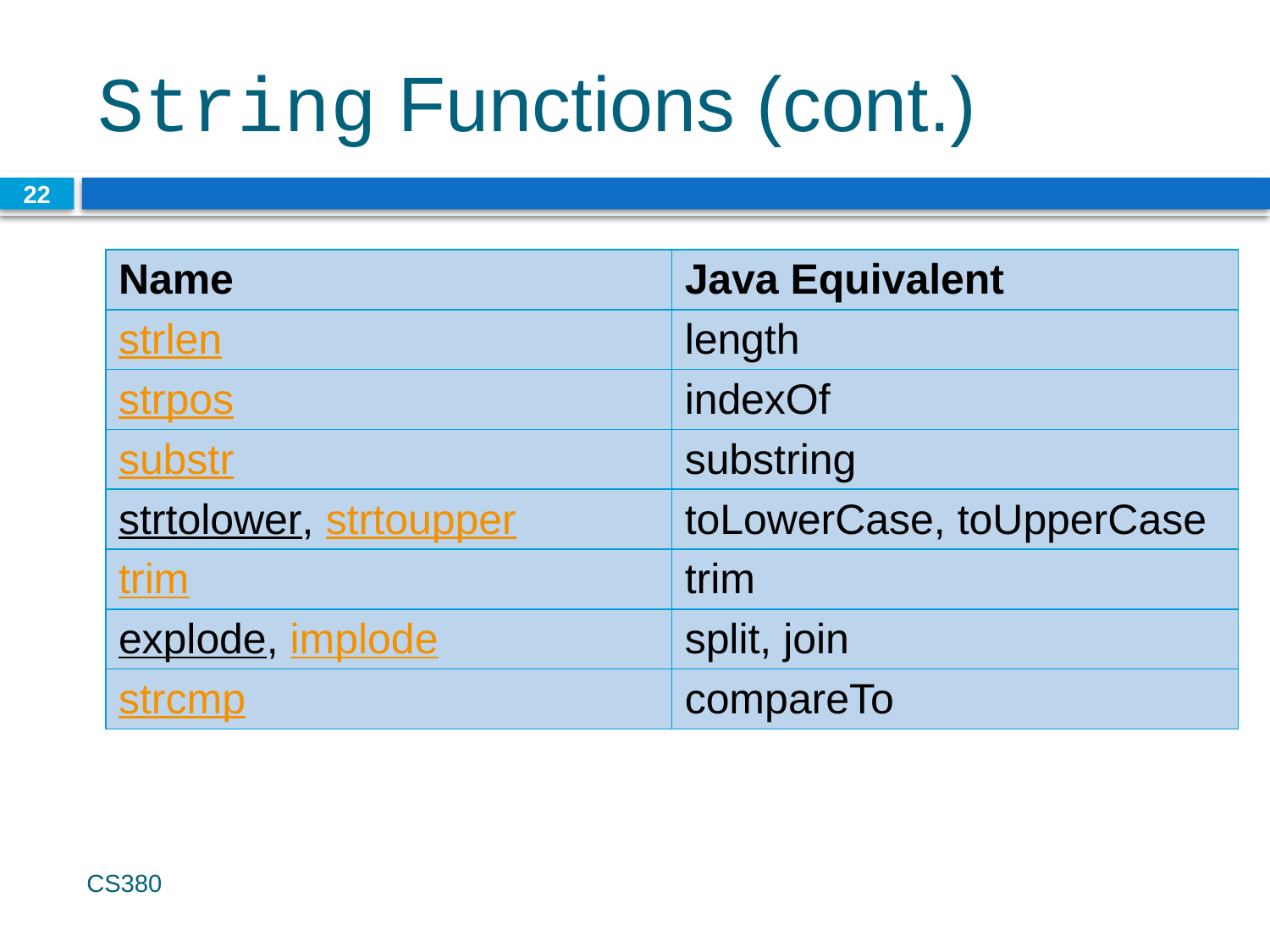

# String Functions (cont.)
22
| Name | Java Equivalent |
| --- | --- |
| strlen | length |
| strpos | indexOf |
| substr | substring |
| strtolower, strtoupper | toLowerCase, toUpperCase |
| trim | trim |
| explode, implode | split, join |
| strcmp | compareTo |
CS380